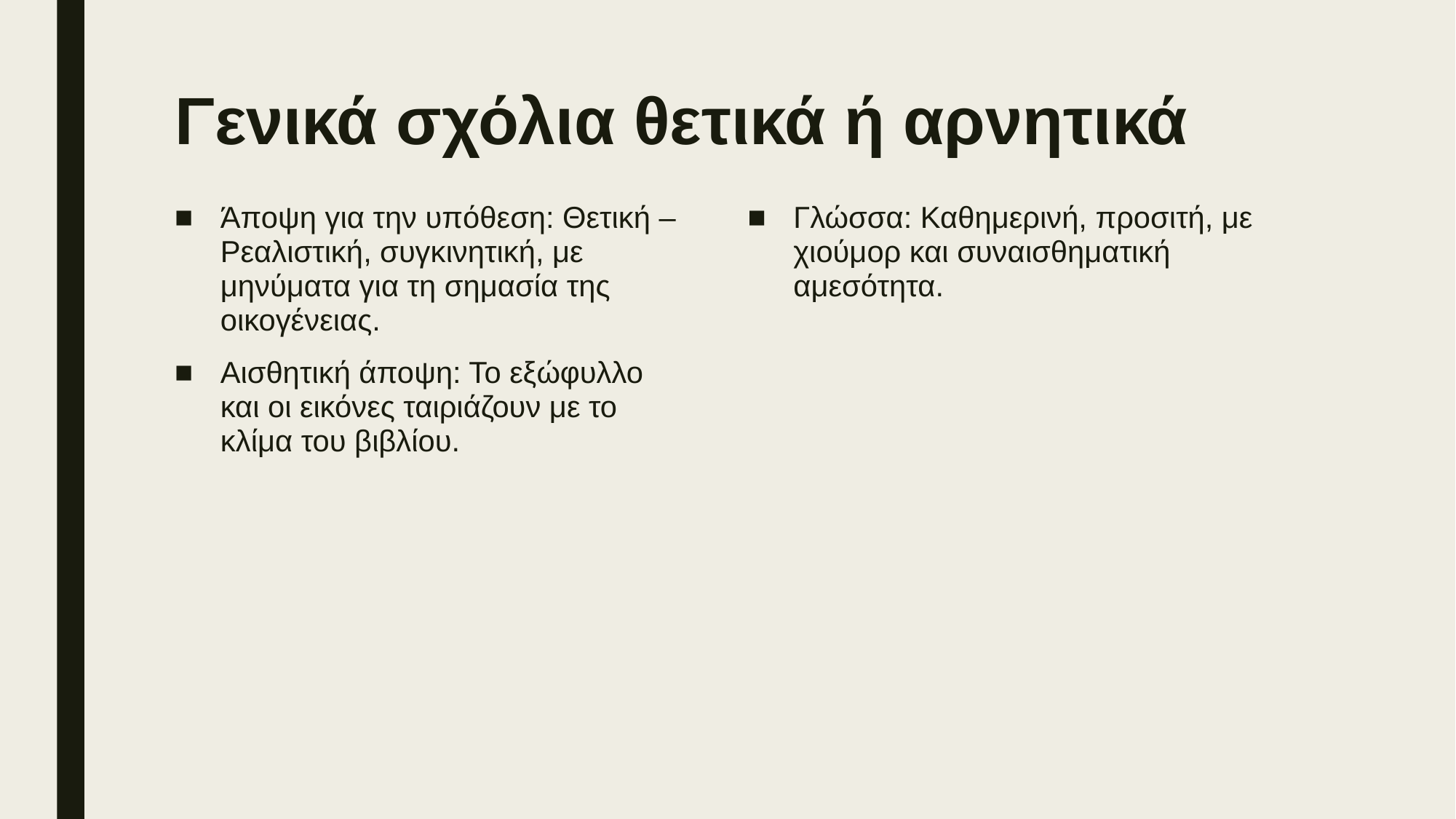

# Γενικά σχόλια θετικά ή αρνητικά
Άποψη για την υπόθεση: Θετική – Ρεαλιστική, συγκινητική, με μηνύματα για τη σημασία της οικογένειας.
Αισθητική άποψη: Το εξώφυλλο και οι εικόνες ταιριάζουν με το κλίμα του βιβλίου.
Γλώσσα: Καθημερινή, προσιτή, με χιούμορ και συναισθηματική αμεσότητα.